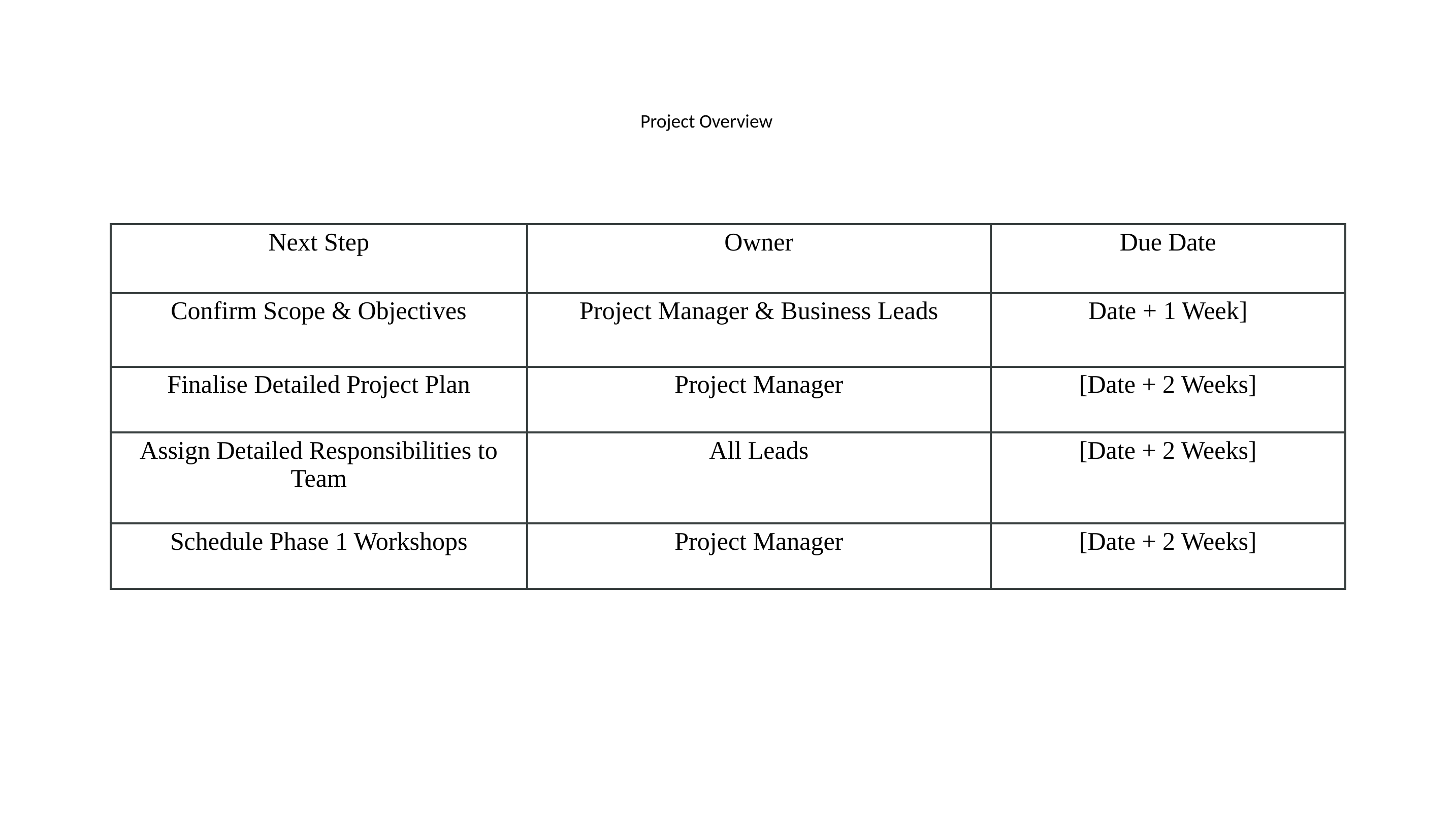

# Project Overview
| Next Step | Owner | Due Date |
| --- | --- | --- |
| Confirm Scope & Objectives | Project Manager & Business Leads | Date + 1 Week] |
| Finalise Detailed Project Plan | Project Manager | [Date + 2 Weeks] |
| Assign Detailed Responsibilities to Team | All Leads | [Date + 2 Weeks] |
| Schedule Phase 1 Workshops | Project Manager | [Date + 2 Weeks] |